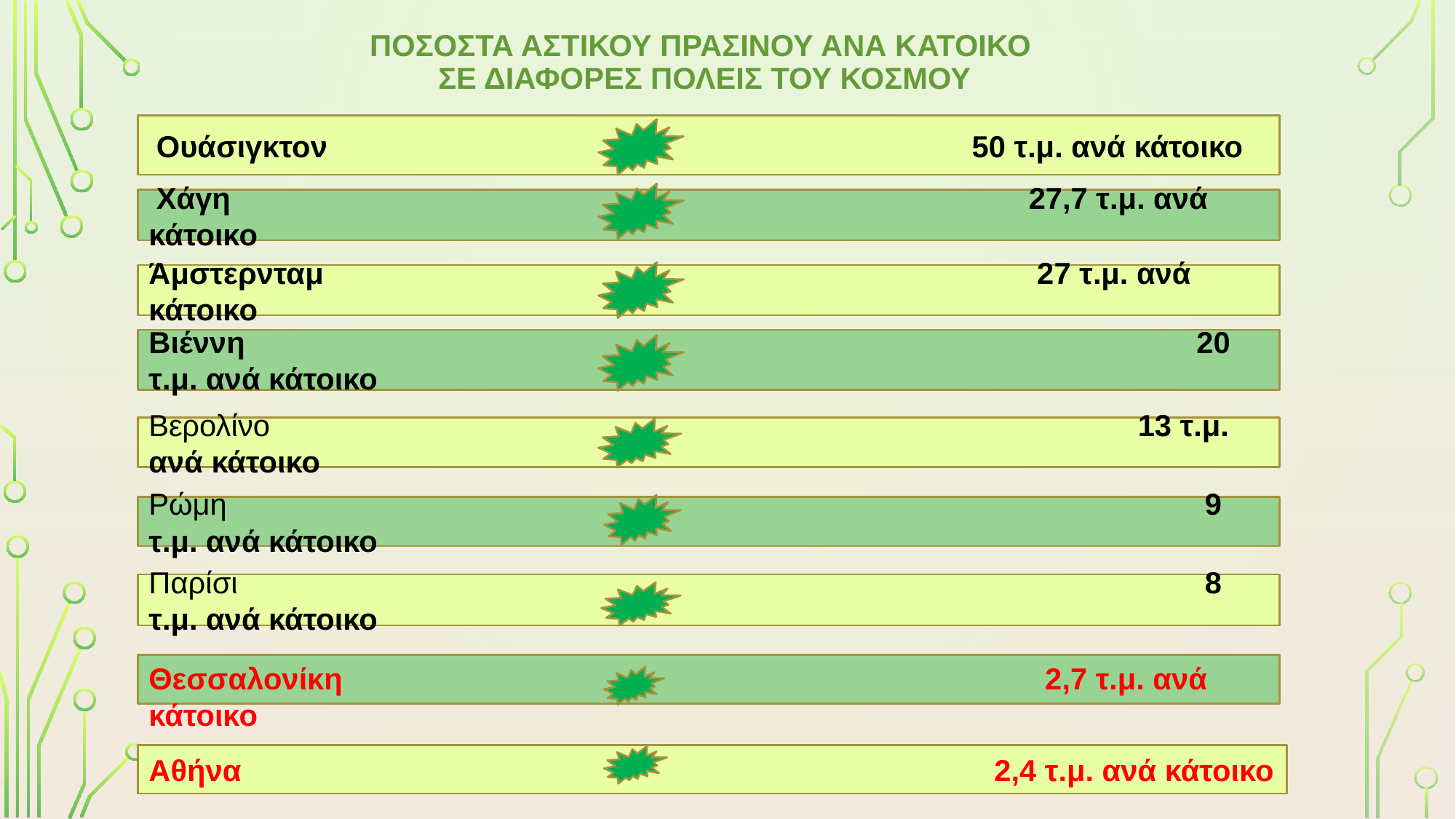

# Ποσοστα αστικοΥ πρασΙνου ανΑ κΑτοικο σε διΑφορες πΟλεις του κΟσμου
 Ουάσιγκτον                                                                             50 τ.μ. ανά κάτοικο

 Χάγη 	        		          	                                                     27,7 τ.μ. ανά κάτοικο

Άμστερνταμ 	 	          	                                                      27 τ.μ. ανά κάτοικο
Βιέννη 				 	                                                            20 τ.μ. ανά κάτοικο

Βερολίνο 			          	                                                     13 τ.μ. ανά κάτοικο

Ρώμη				 	                                                             9 τ.μ. ανά κάτοικο
Παρίσι 				 	                                                             8 τ.μ. ανά κάτοικο

Θεσσαλονίκη 		                                                                    2,7 τ.μ. ανά κάτοικο

Αθήνα 	                                                                                        2,4 τ.μ. ανά κάτοικο